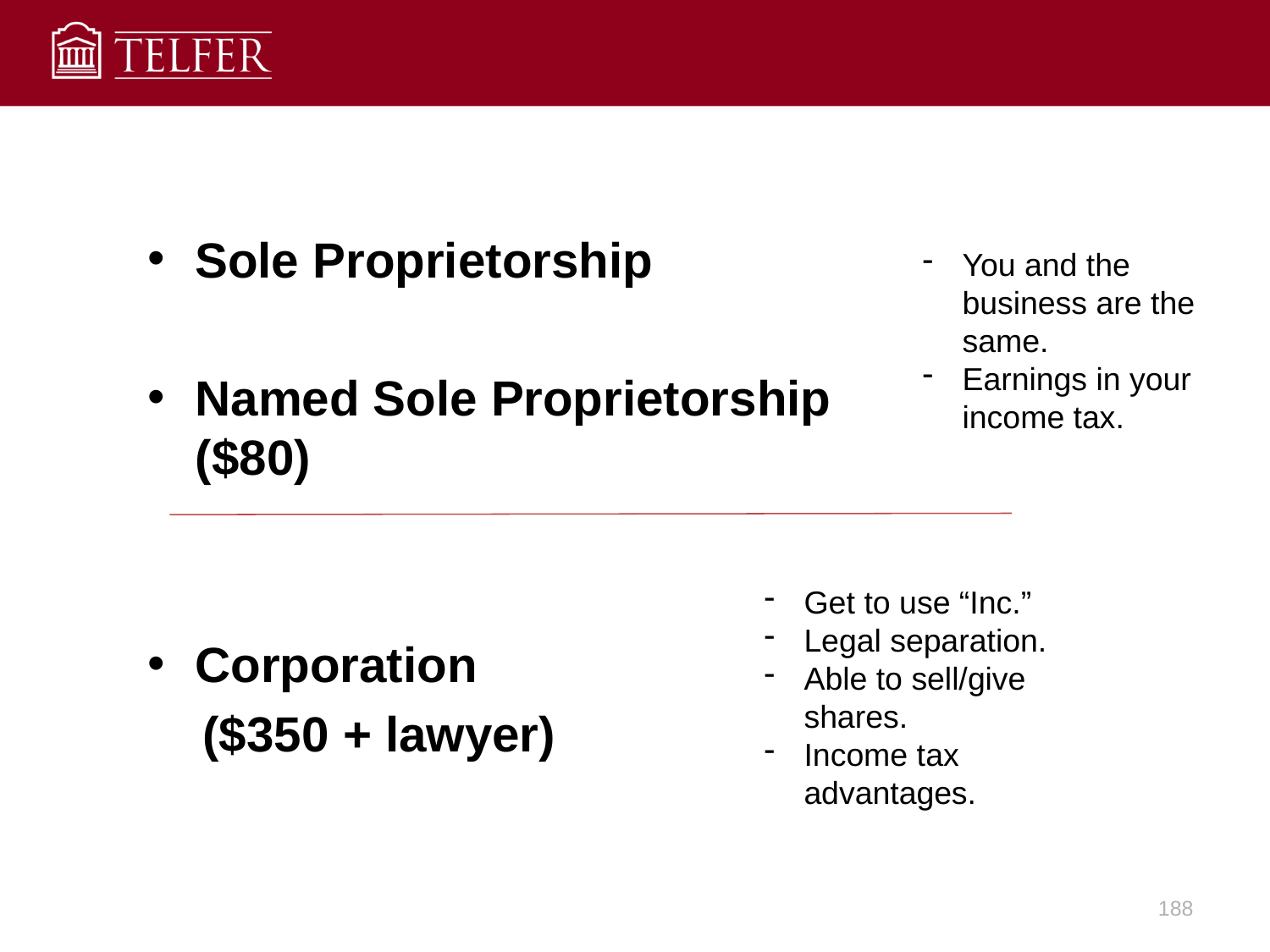

#
Sole Proprietorship

Named Sole Proprietorship ($80)

Corporation
    ($350 + lawyer)

You and the business are the same.
Earnings in your income tax.
Get to use “Inc.”
Legal separation.
Able to sell/give shares.
Income tax advantages.
188